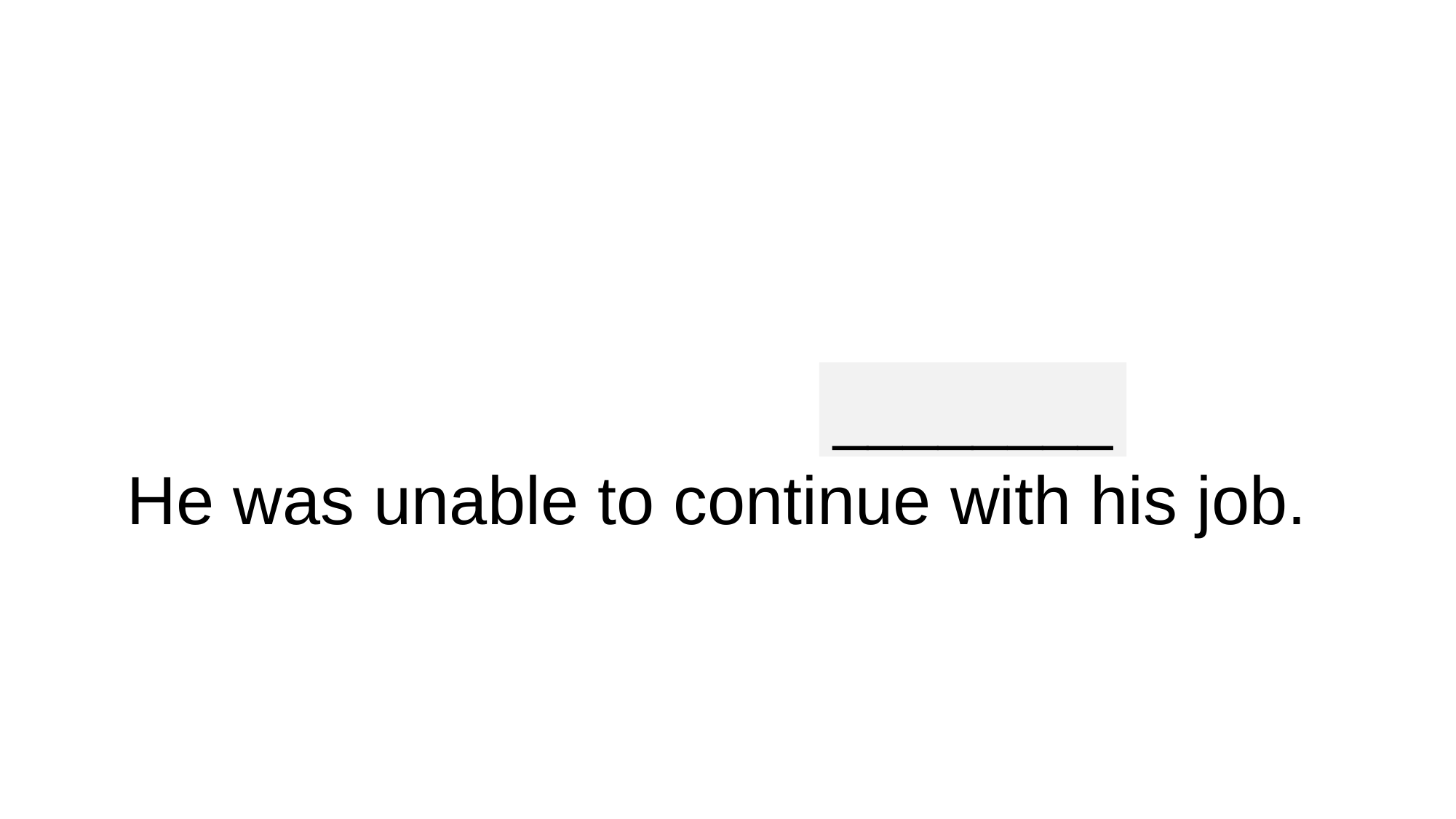

________
# He was unable to continue with his job.